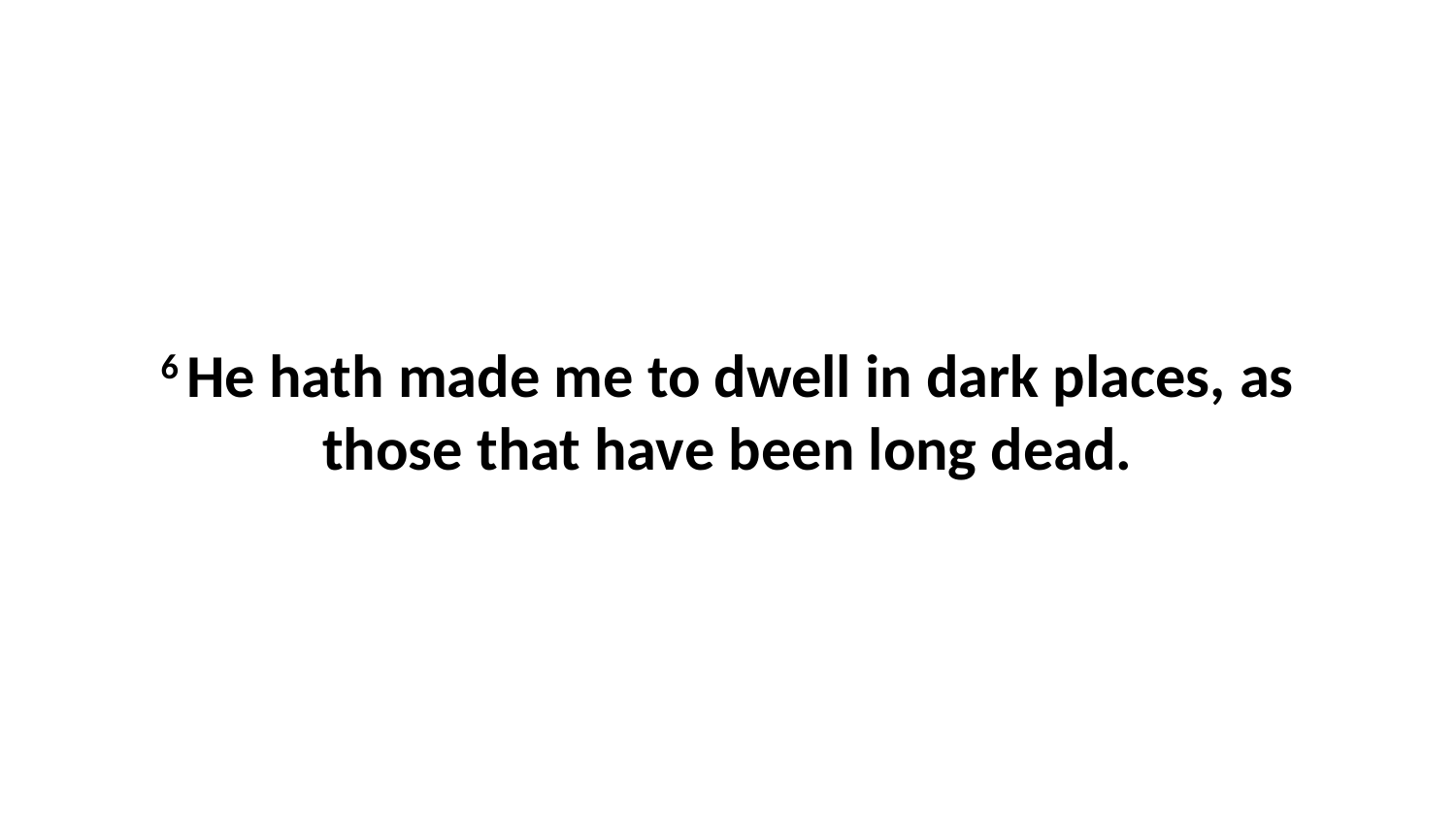

6 He hath made me to dwell in dark places, as those that have been long dead.